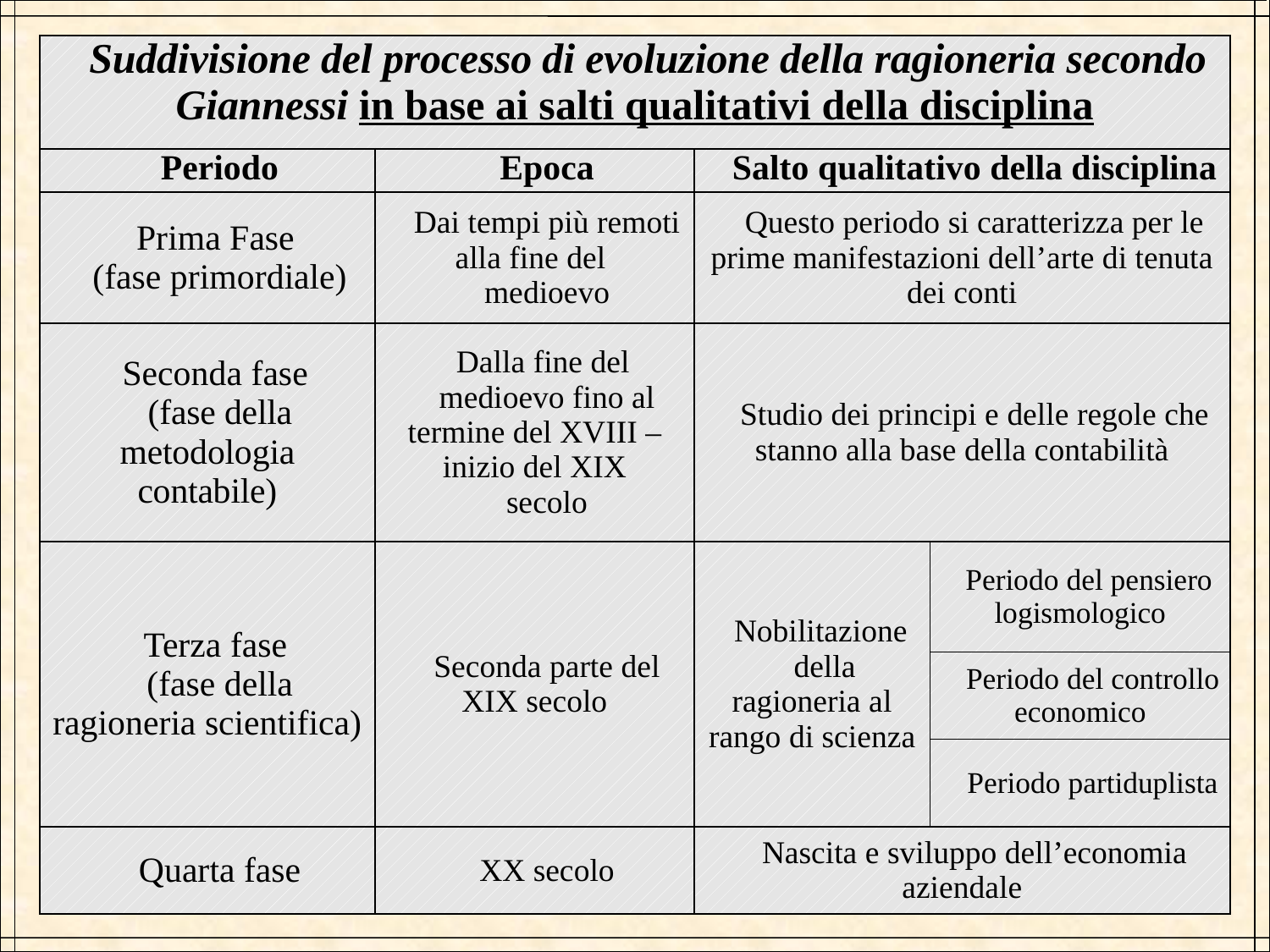

| Suddivisione del processo di evoluzione della ragioneria secondo Giannessi in base ai salti qualitativi della disciplina |  |  |  |
| --- | --- | --- | --- |
| Periodo | Epoca | Salto qualitativo della disciplina |  |
| Prima Fase (fase primordiale) | Dai tempi più remoti alla fine del medioevo | Questo periodo si caratterizza per le prime manifestazioni dell’arte di tenuta dei conti |  |
| Seconda fase (fase della metodologia contabile) | Dalla fine del medioevo fino al termine del XVIII – inizio del XIX secolo | Studio dei principi e delle regole che stanno alla base della contabilità |  |
| Terza fase (fase della ragioneria scientifica) | Seconda parte del XIX secolo | Nobilitazione della ragioneria al rango di scienza | Periodo del pensiero logismologico |
|  |  |  | Periodo del controllo economico |
|  |  |  | Periodo partiduplista |
| Quarta fase | XX secolo | Nascita e sviluppo dell’economia aziendale |  |